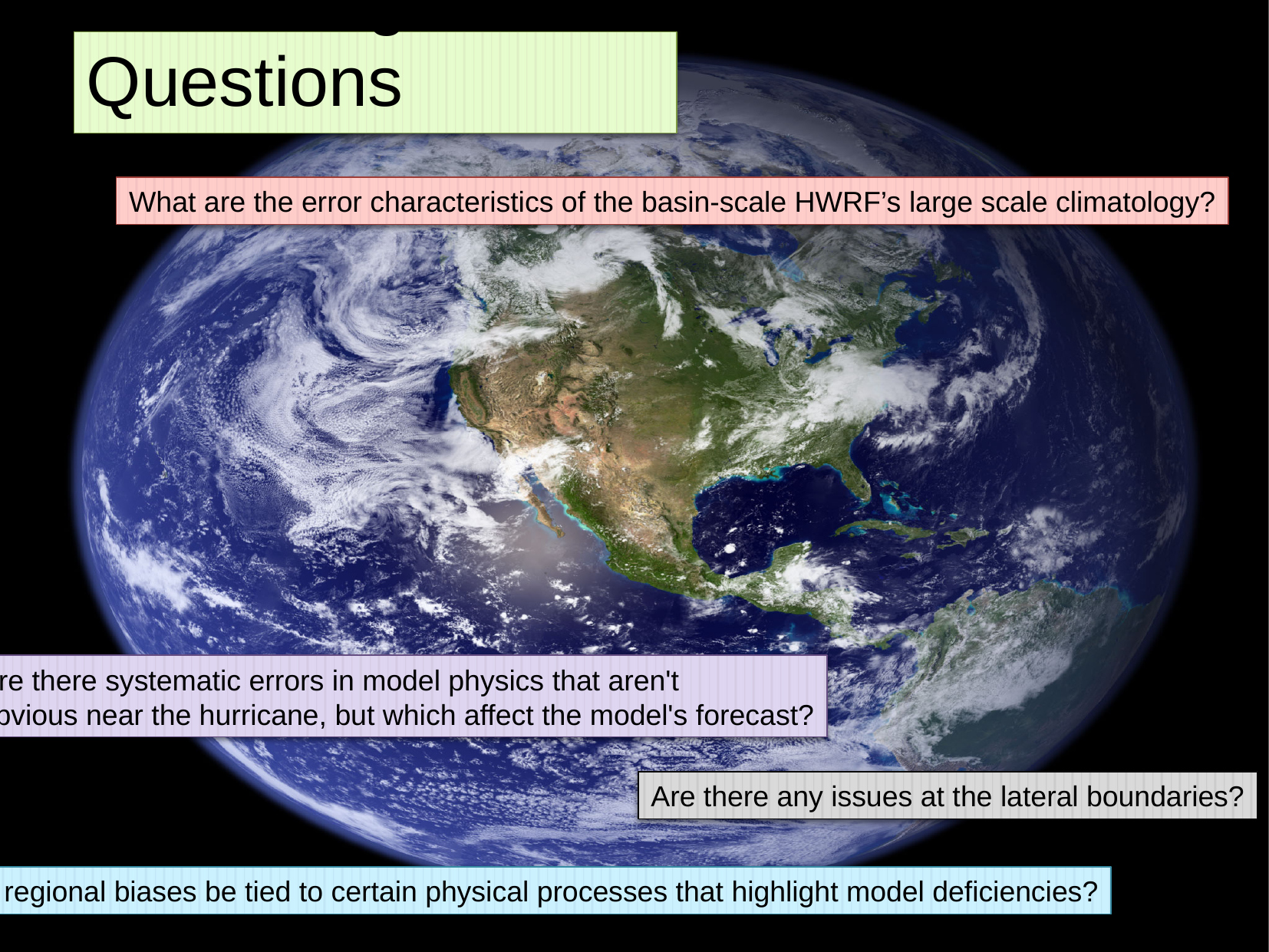

# Motivating Questions
What are the error characteristics of the basin-scale HWRF’s large scale climatology?
Are there systematic errors in model physics that aren't
obvious near the hurricane, but which affect the model's forecast?
Are there any issues at the lateral boundaries?
Can regional biases be tied to certain physical processes that highlight model deficiencies?